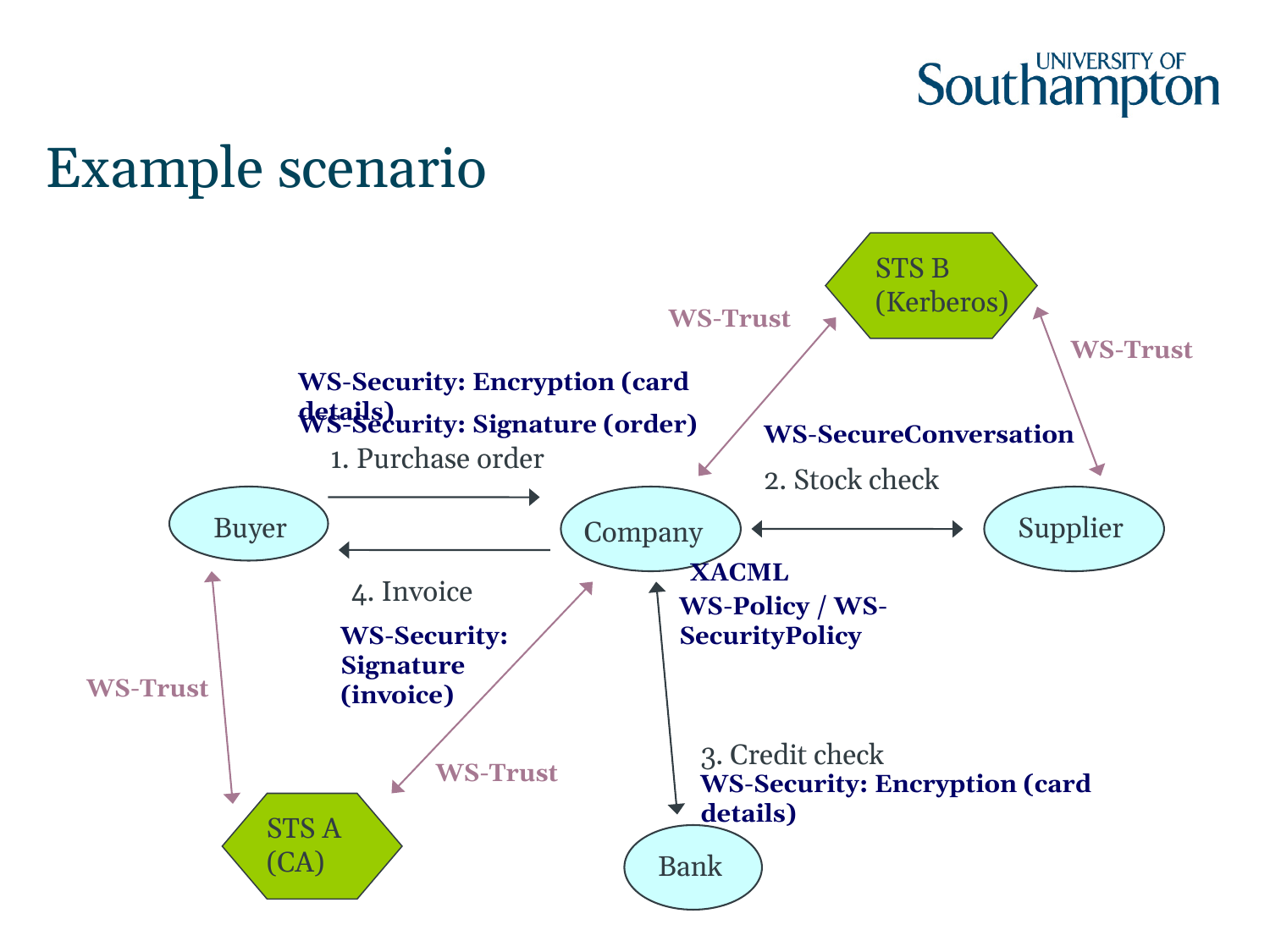

# Example scenario

STS B (Kerberos)
WS-Trust

WS-Trust
WS-Security: Encryption (card details)
WS-Security: Signature (order)
WS-SecureConversation
1. Purchase order
2. Stock check

Buyer

Company

Supplier

XACML
4. Invoice

WS-Policy / WS-SecurityPolicy
WS-Security: Signature (invoice)
WS-Trust
3. Credit check
WS-Trust
WS-Security: Encryption (card details)

STS A (CA)

Bank